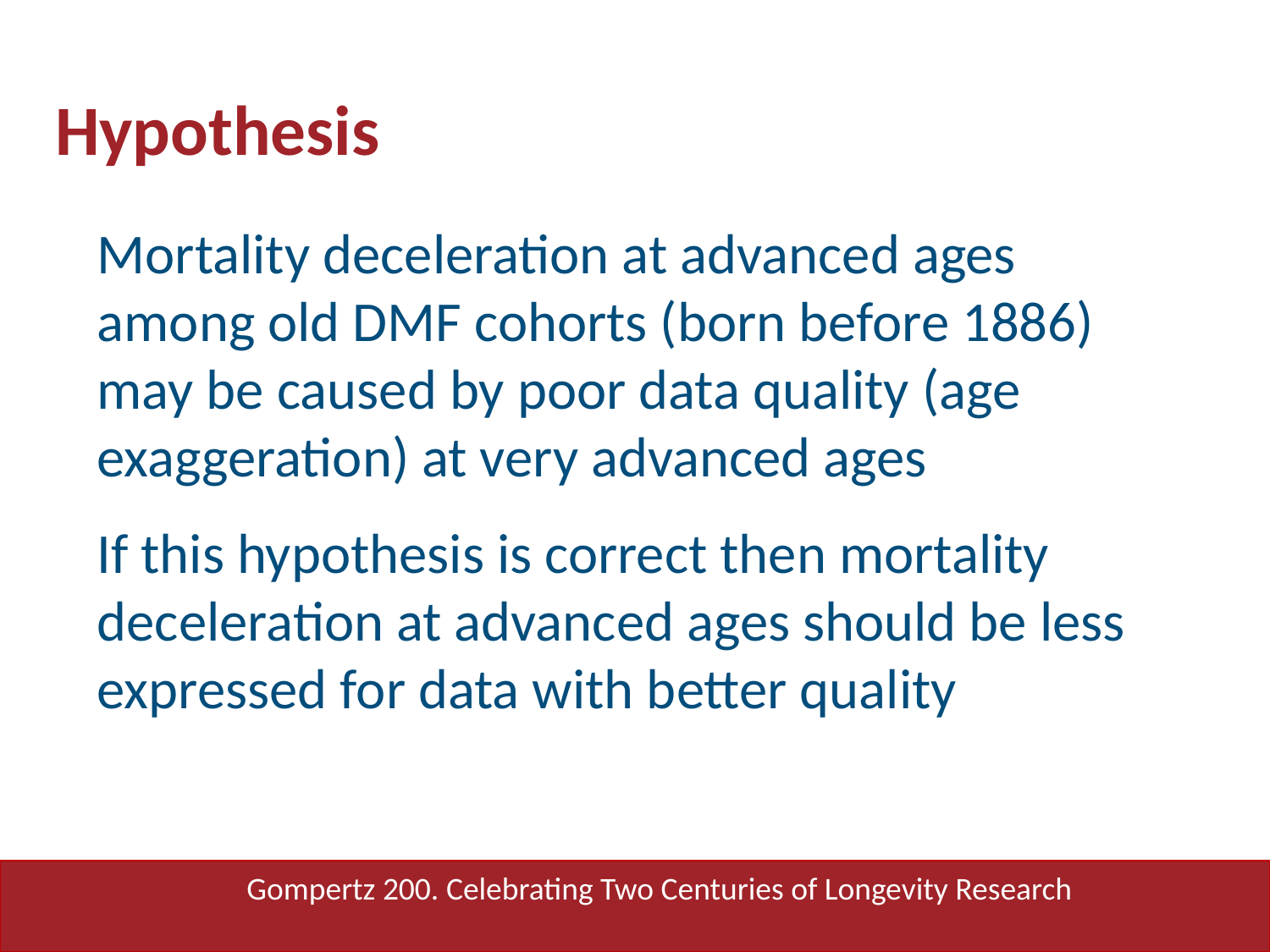

# Hypothesis
Mortality deceleration at advanced ages among old DMF cohorts (born before 1886) may be caused by poor data quality (age exaggeration) at very advanced ages
If this hypothesis is correct then mortality deceleration at advanced ages should be less expressed for data with better quality